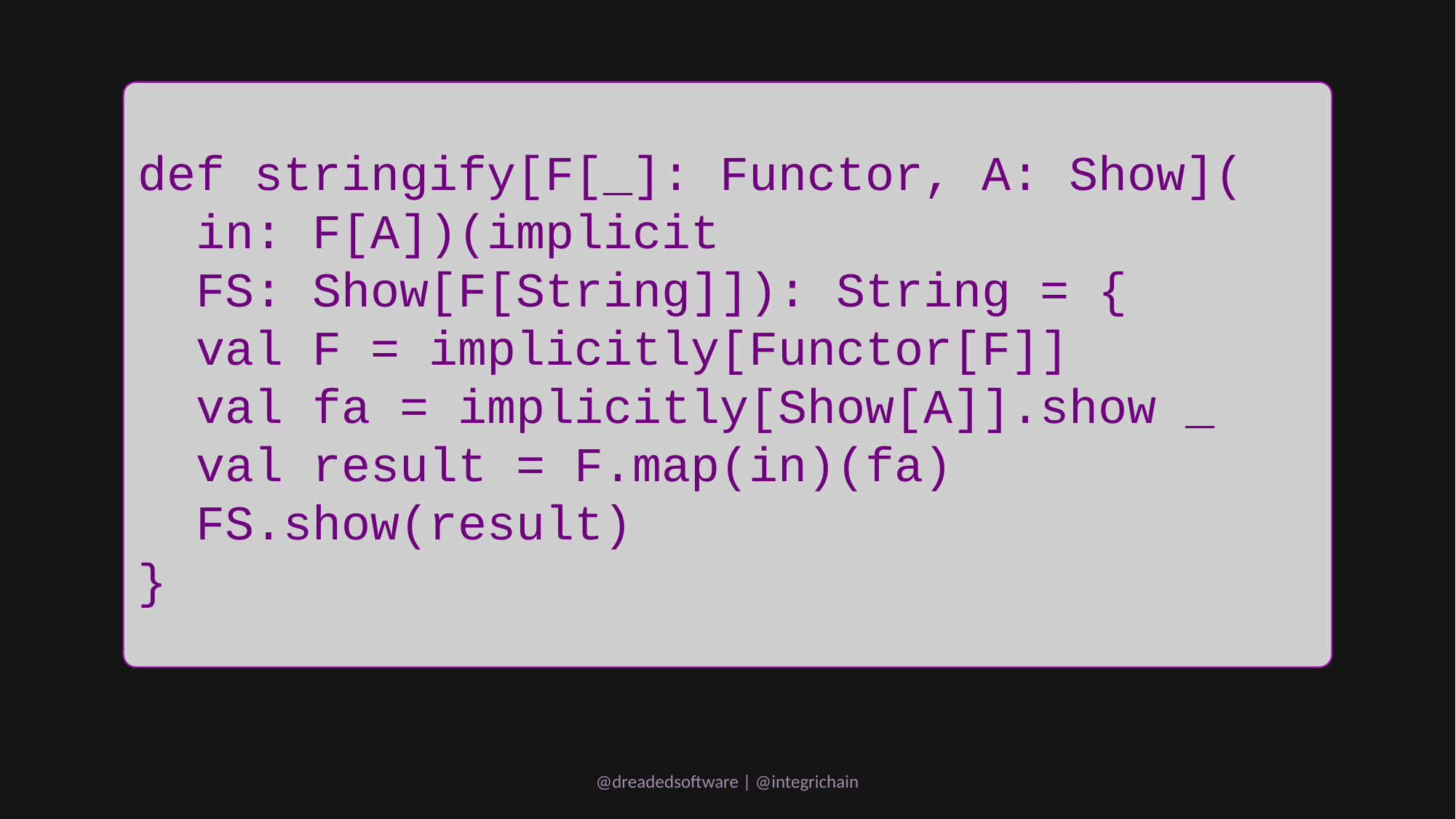

def stringify[F[_]: Functor, A: Show](
  in: F[A])(implicit
  FS: Show[F[String]]): String = {
  val F = implicitly[Functor[F]]
  val fa = implicitly[Show[A]].show _
  val result = F.map(in)(fa)
  FS.show(result)
}
@dreadedsoftware | @integrichain